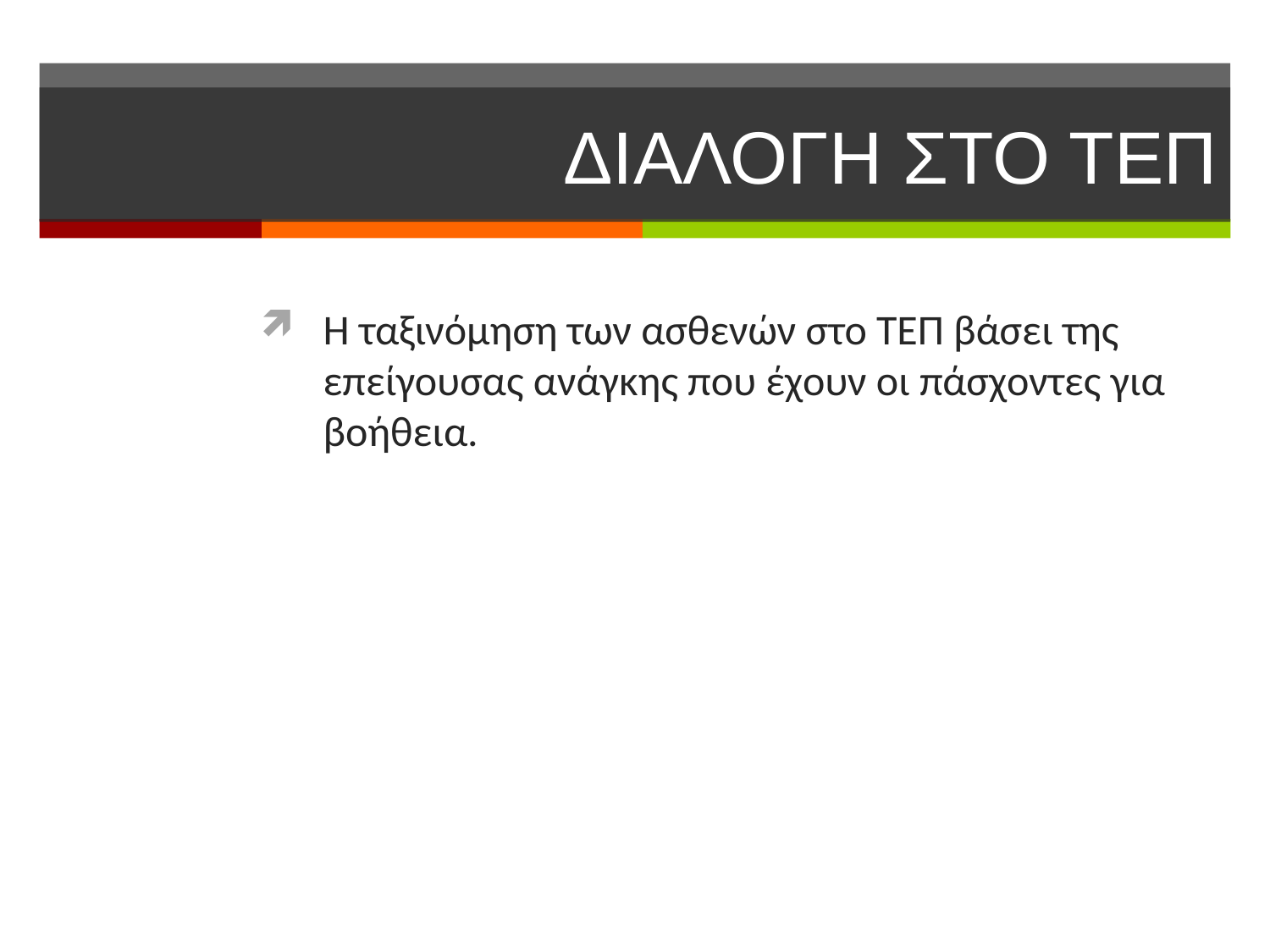

# ΔΙΑΛΟΓΗ ΣΤΟ ΤΕΠ
Η ταξινόμηση των ασθενών στο ΤΕΠ βάσει της επείγουσας ανάγκης που έχουν οι πάσχοντες για βοήθεια.